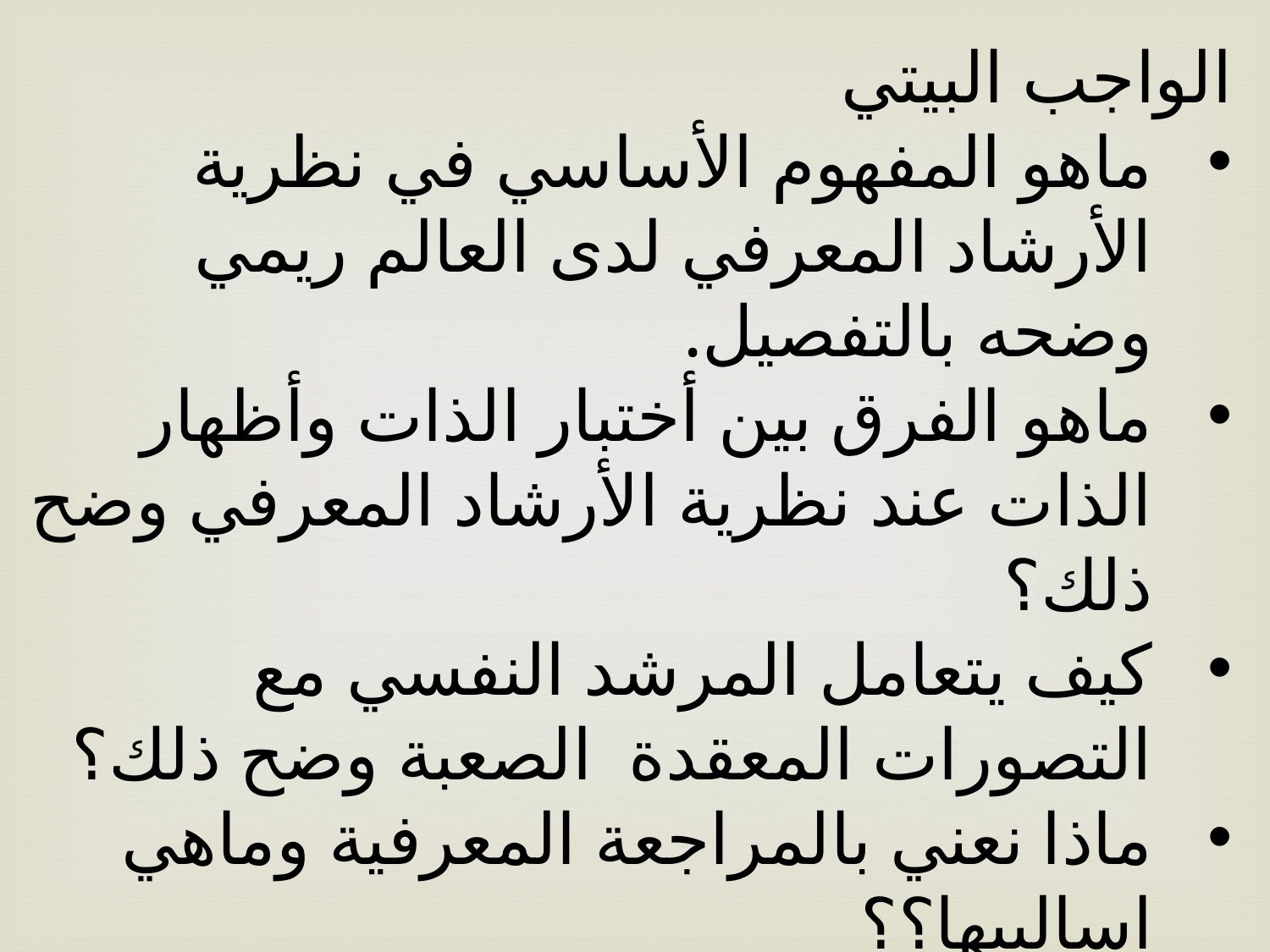

الواجب البيتي
ماهو المفهوم الأساسي في نظرية الأرشاد المعرفي لدى العالم ريمي وضحه بالتفصيل.
ماهو الفرق بين أختبار الذات وأظهار الذات عند نظرية الأرشاد المعرفي وضح ذلك؟
كيف يتعامل المرشد النفسي مع التصورات المعقدة  الصعبة وضح ذلك؟
ماذا نعني بالمراجعة المعرفية وماهي اساليبها؟؟